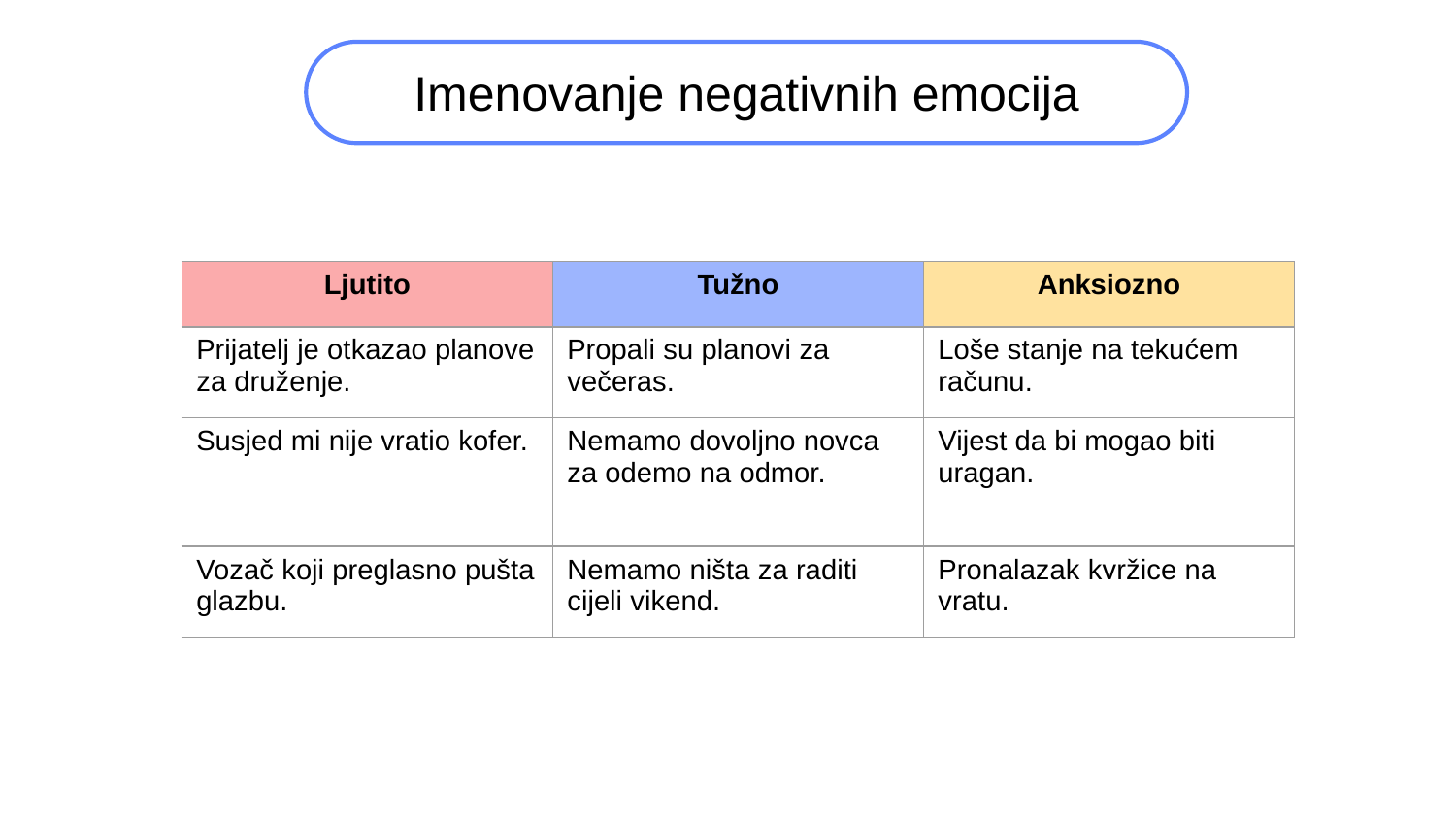

Imenovanje negativnih emocija
| Ljutito | Tužno | Anksiozno |
| --- | --- | --- |
| Prijatelj je otkazao planove za druženje. | Propali su planovi za večeras. | Loše stanje na tekućem računu. |
| Susjed mi nije vratio kofer. | Nemamo dovoljno novca za odemo na odmor. | Vijest da bi mogao biti uragan. |
| Vozač koji preglasno pušta glazbu. | Nemamo ništa za raditi cijeli vikend. | Pronalazak kvržice na vratu. |